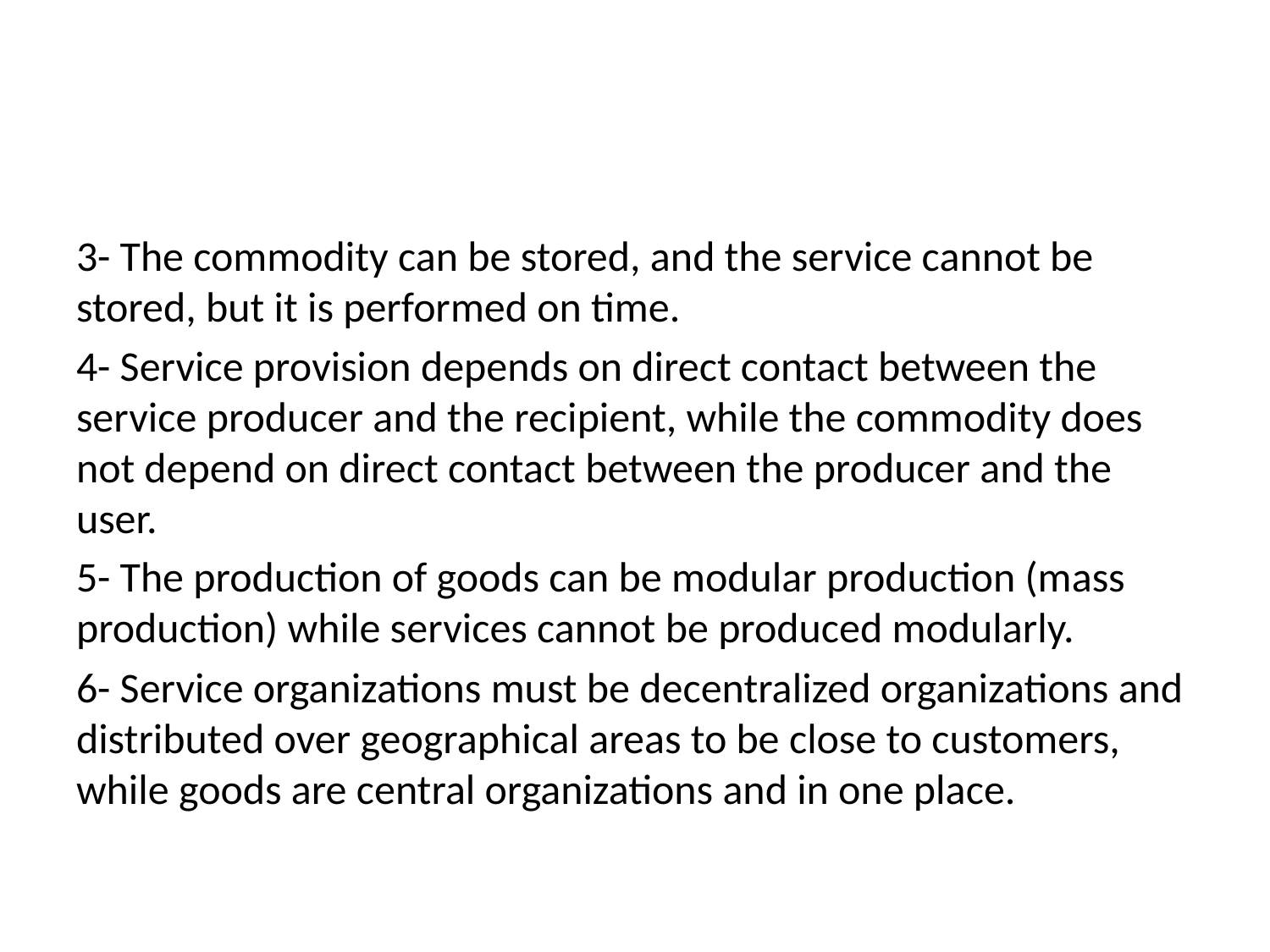

#
3- The commodity can be stored, and the service cannot be stored, but it is performed on time.
4- Service provision depends on direct contact between the service producer and the recipient, while the commodity does not depend on direct contact between the producer and the user.
5- The production of goods can be modular production (mass production) while services cannot be produced modularly.
6- Service organizations must be decentralized organizations and distributed over geographical areas to be close to customers, while goods are central organizations and in one place.